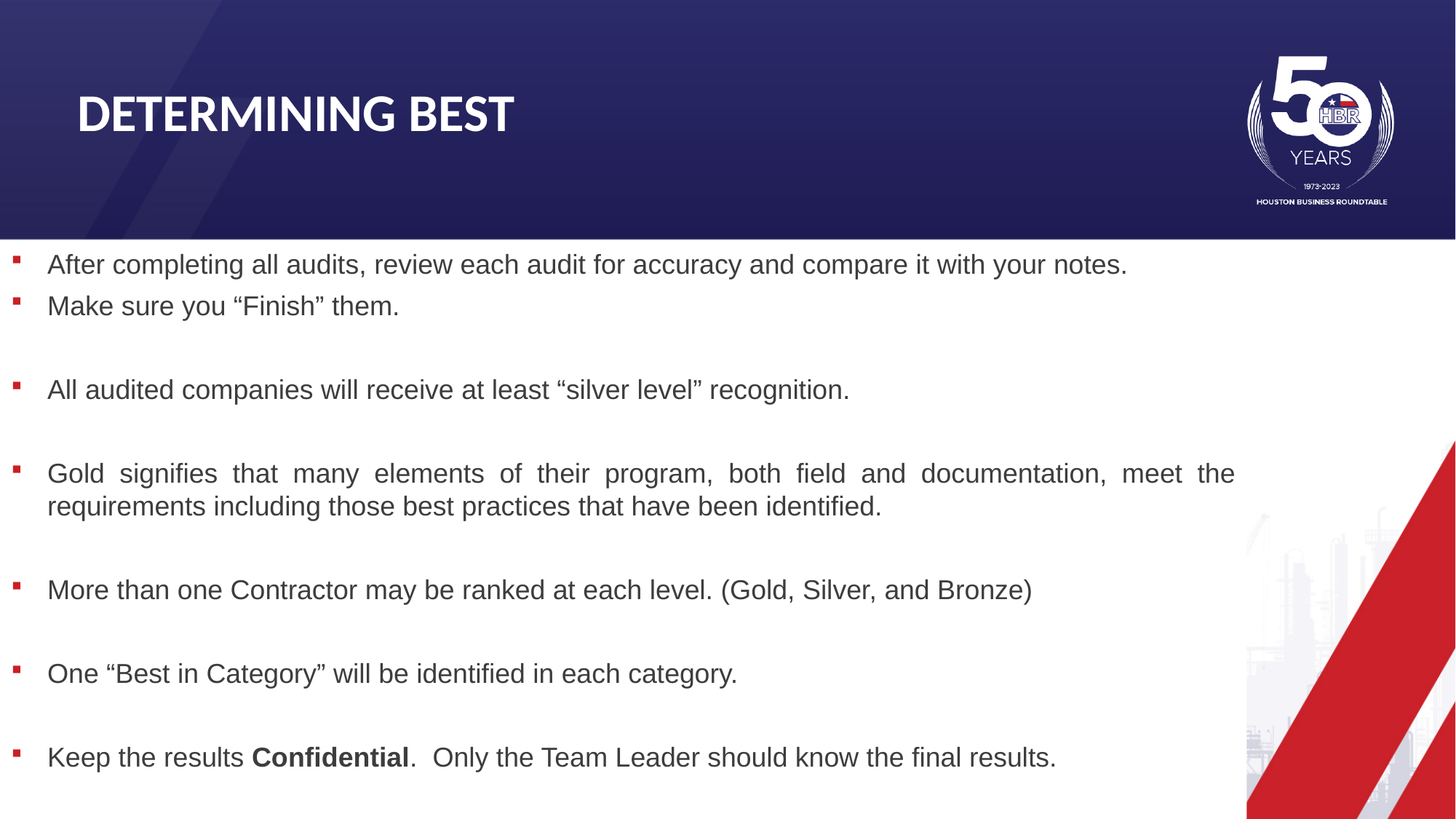

Determining best
After completing all audits, review each audit for accuracy and compare it with your notes.
Make sure you “Finish” them.

All audited companies will receive at least “silver level” recognition.

Gold signifies that many elements of their program, both field and documentation, meet the requirements including those best practices that have been identified.

More than one Contractor may be ranked at each level. (Gold, Silver, and Bronze)

One “Best in Category” will be identified in each category.

Keep the results Confidential.  Only the Team Leader should know the final results.